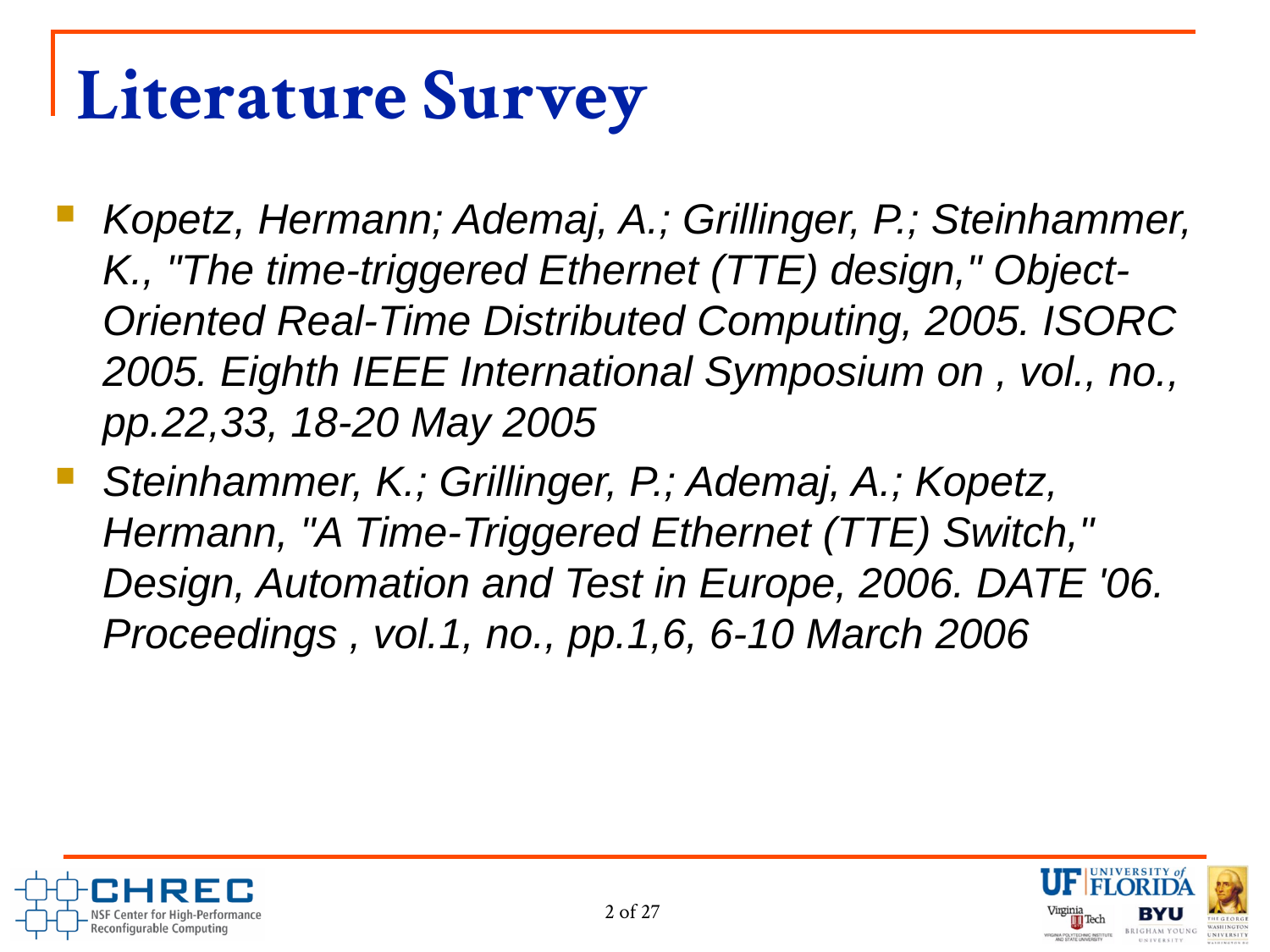

# Literature Survey
Kopetz, Hermann; Ademaj, A.; Grillinger, P.; Steinhammer, K., "The time-triggered Ethernet (TTE) design," Object-Oriented Real-Time Distributed Computing, 2005. ISORC 2005. Eighth IEEE International Symposium on , vol., no., pp.22,33, 18-20 May 2005
Steinhammer, K.; Grillinger, P.; Ademaj, A.; Kopetz, Hermann, "A Time-Triggered Ethernet (TTE) Switch," Design, Automation and Test in Europe, 2006. DATE '06. Proceedings , vol.1, no., pp.1,6, 6-10 March 2006
2 of 27